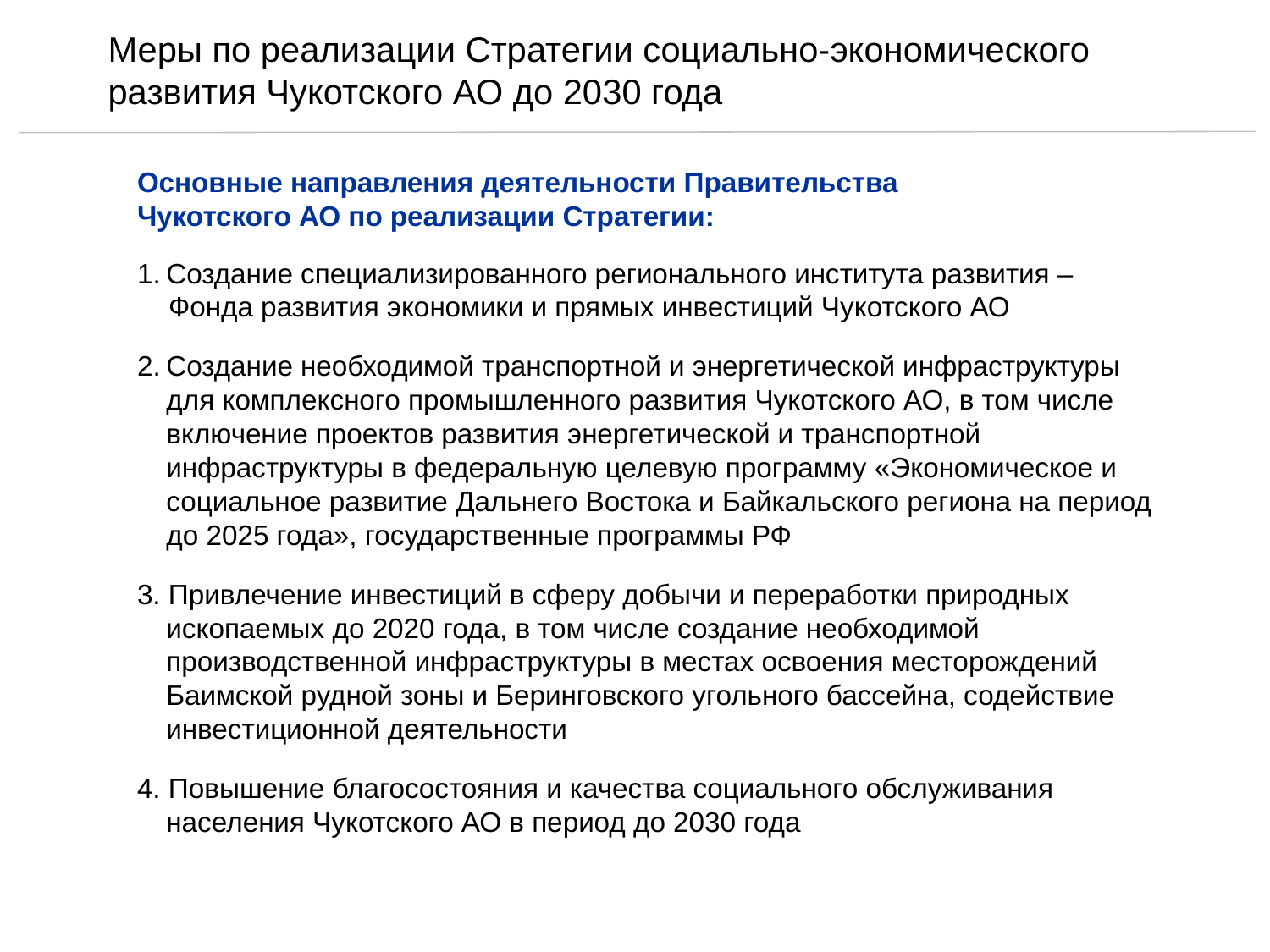

Меры по реализации Стратегии социально-экономического развития Чукотского АО до 2030 года

Основные направления деятельности Правительства
Чукотского АО по реализации Стратегии:

Создание специализированного регионального института развития –
    Фонда развития экономики и прямых инвестиций Чукотского АО

Создание необходимой транспортной и энергетической инфраструктуры для комплексного промышленного развития Чукотского АО, в том числе включение проектов развития энергетической и транспортной инфраструктуры в федеральную целевую программу «Экономическое и социальное развитие Дальнего Востока и Байкальского региона на период до 2025 года», государственные программы РФ

3. Привлечение инвестиций в сферу добычи и переработки природных ископаемых до 2020 года, в том числе создание необходимой производственной инфраструктуры в местах освоения месторождений Баимской рудной зоны и Беринговского угольного бассейна, содействие инвестиционной деятельности

4. Повышение благосостояния и качества социального обслуживания населения Чукотского АО в период до 2030 года